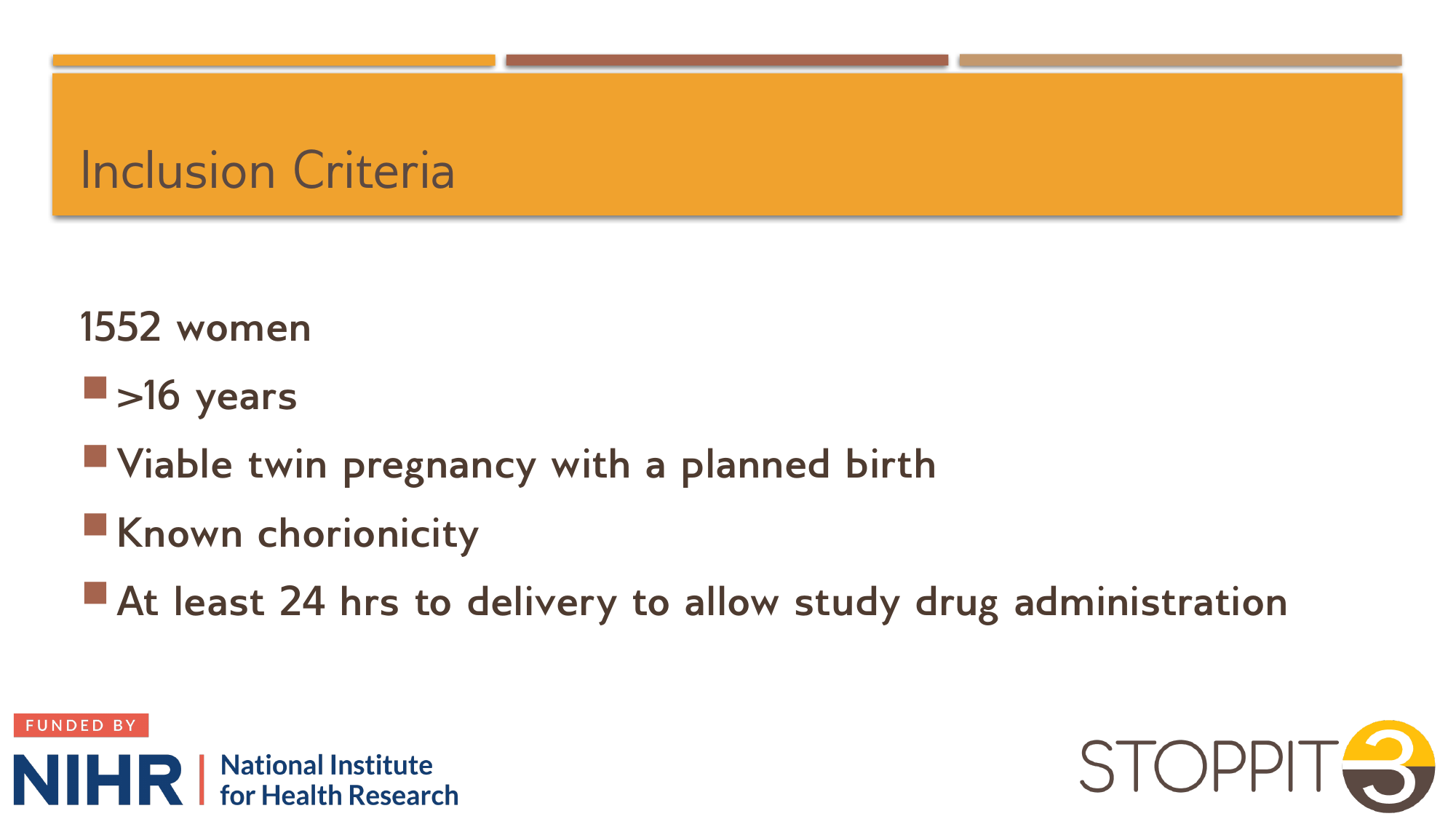

# Inclusion Criteria
1552 women
>16 years
Viable twin pregnancy with a planned birth
Known chorionicity
At least 24 hrs to delivery to allow study drug administration